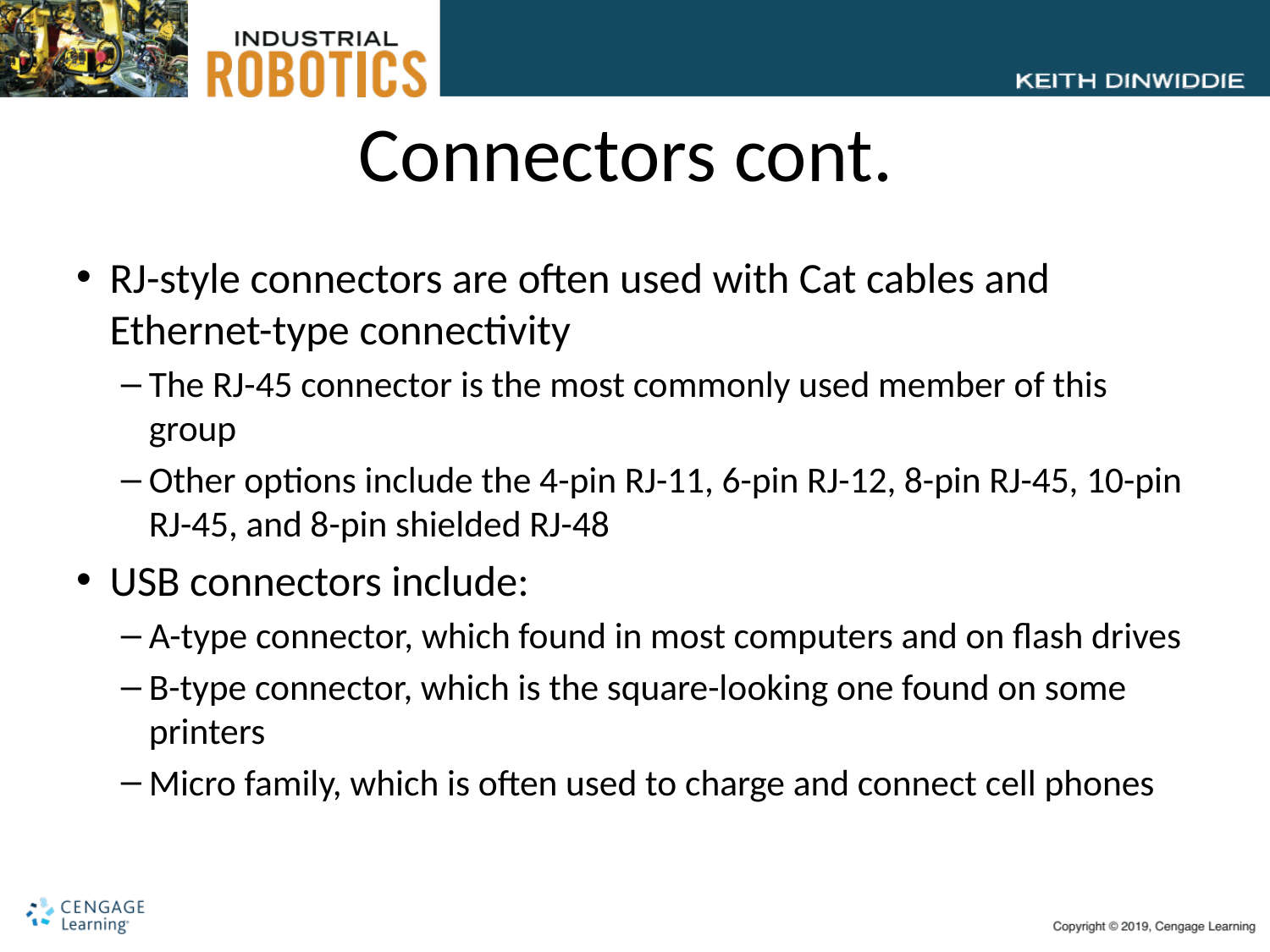

# Connectors cont.
RJ-style connectors are often used with Cat cables and Ethernet-type connectivity
The RJ-45 connector is the most commonly used member of this group
Other options include the 4-pin RJ-11, 6-pin RJ-12, 8-pin RJ-45, 10-pin RJ-45, and 8-pin shielded RJ-48
USB connectors include:
A-type connector, which found in most computers and on flash drives
B-type connector, which is the square-looking one found on some printers
Micro family, which is often used to charge and connect cell phones